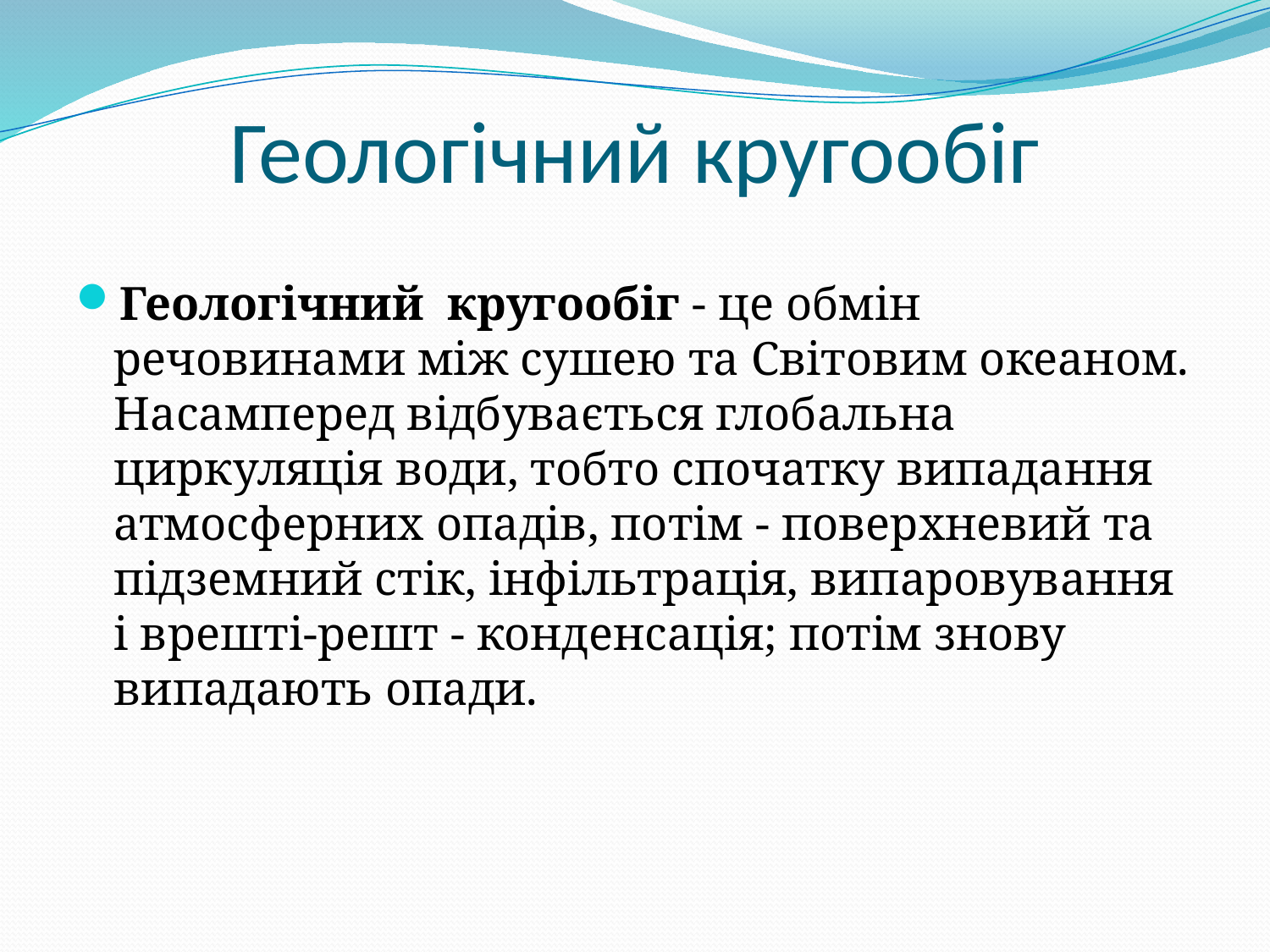

# Геологічний кругообіг
Геологічний  кругообіг - це обмін речовинами між сушею та Світовим океаном. Насамперед відбувається глобальна циркуляція води, тобто спочатку випадання атмосферних опадів, потім - поверхневий та підземний стік, інфільтрація, випаровування і врешті-решт - конденсація; потім знову випадають опади.